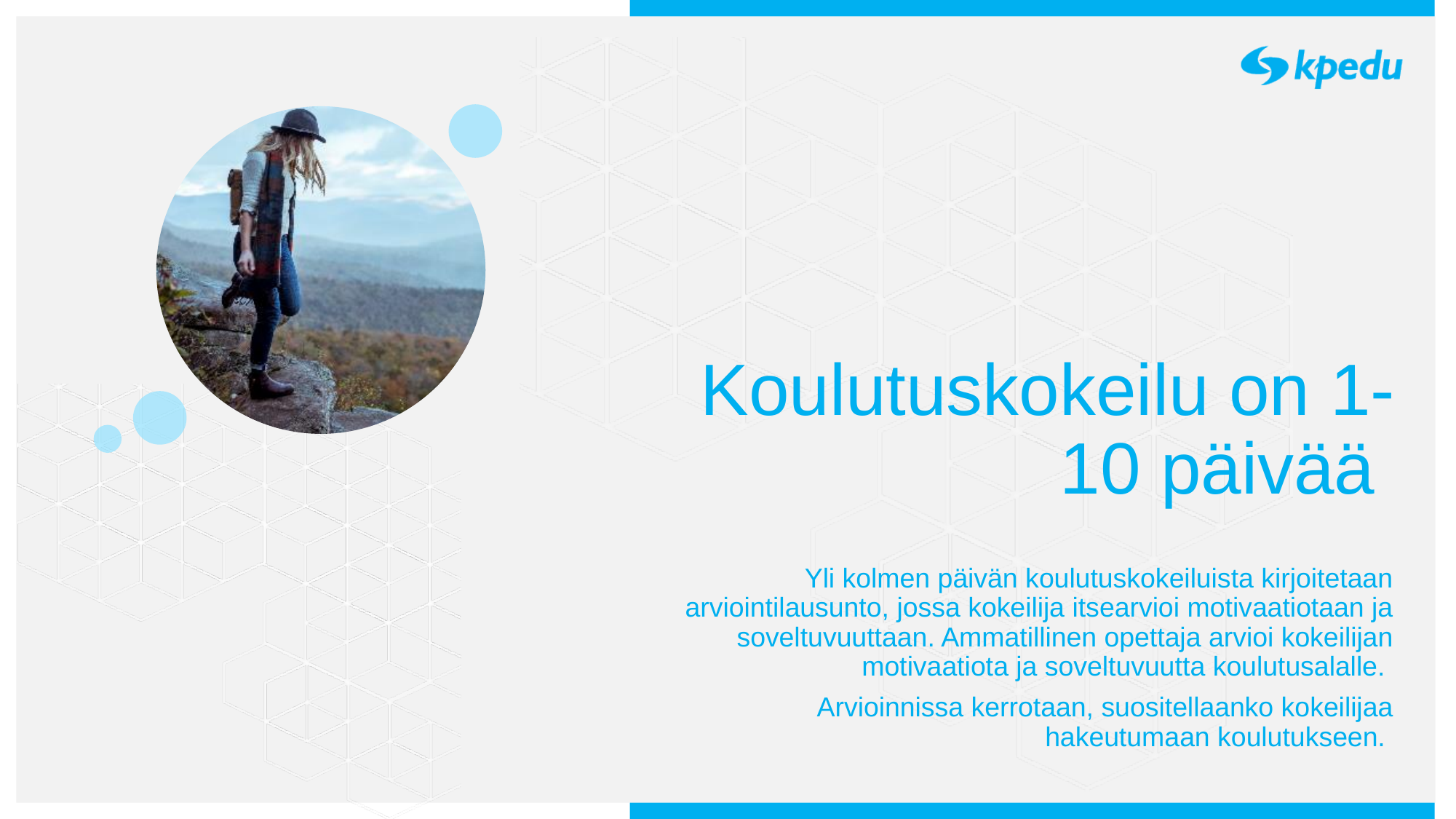

# Koulutuskokeilu on 1-10 päivää

Yli kolmen päivän koulutuskokeiluista kirjoitetaan arviointilausunto, jossa kokeilija itsearvioi motivaatiotaan ja soveltuvuuttaan. Ammatillinen opettaja arvioi kokeilijan motivaatiota ja soveltuvuutta koulutusalalle.
Arvioinnissa kerrotaan, suositellaanko kokeilijaa hakeutumaan koulutukseen.